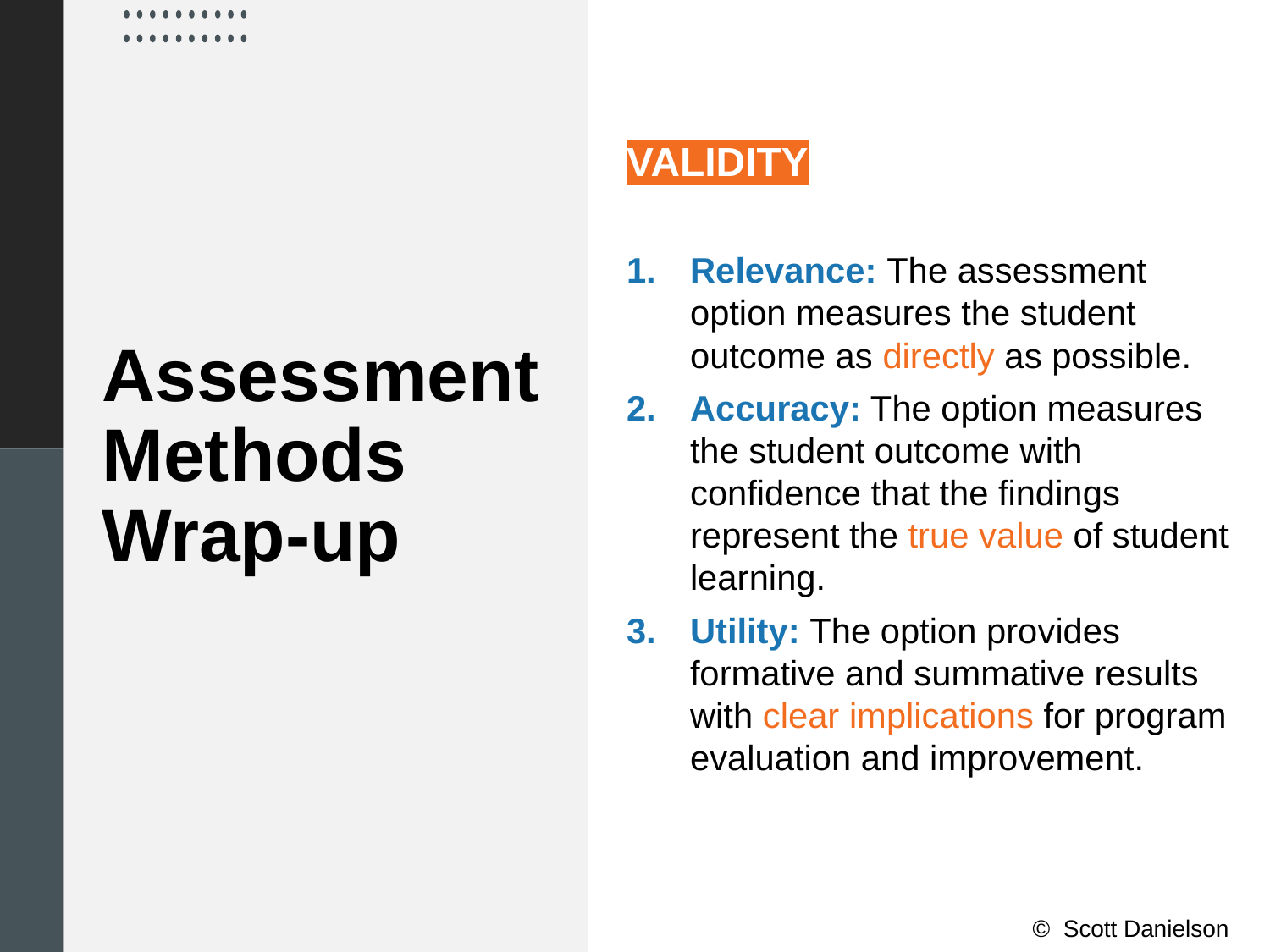

VALIDITY

Relevance: The assessment option measures the student outcome as directly as possible.
Accuracy: The option measures the student outcome with confidence that the findings represent the true value of student learning.
Utility: The option provides formative and summative results with clear implications for program evaluation and improvement.
# Assessment Methods Wrap-up

©  Scott Danielson